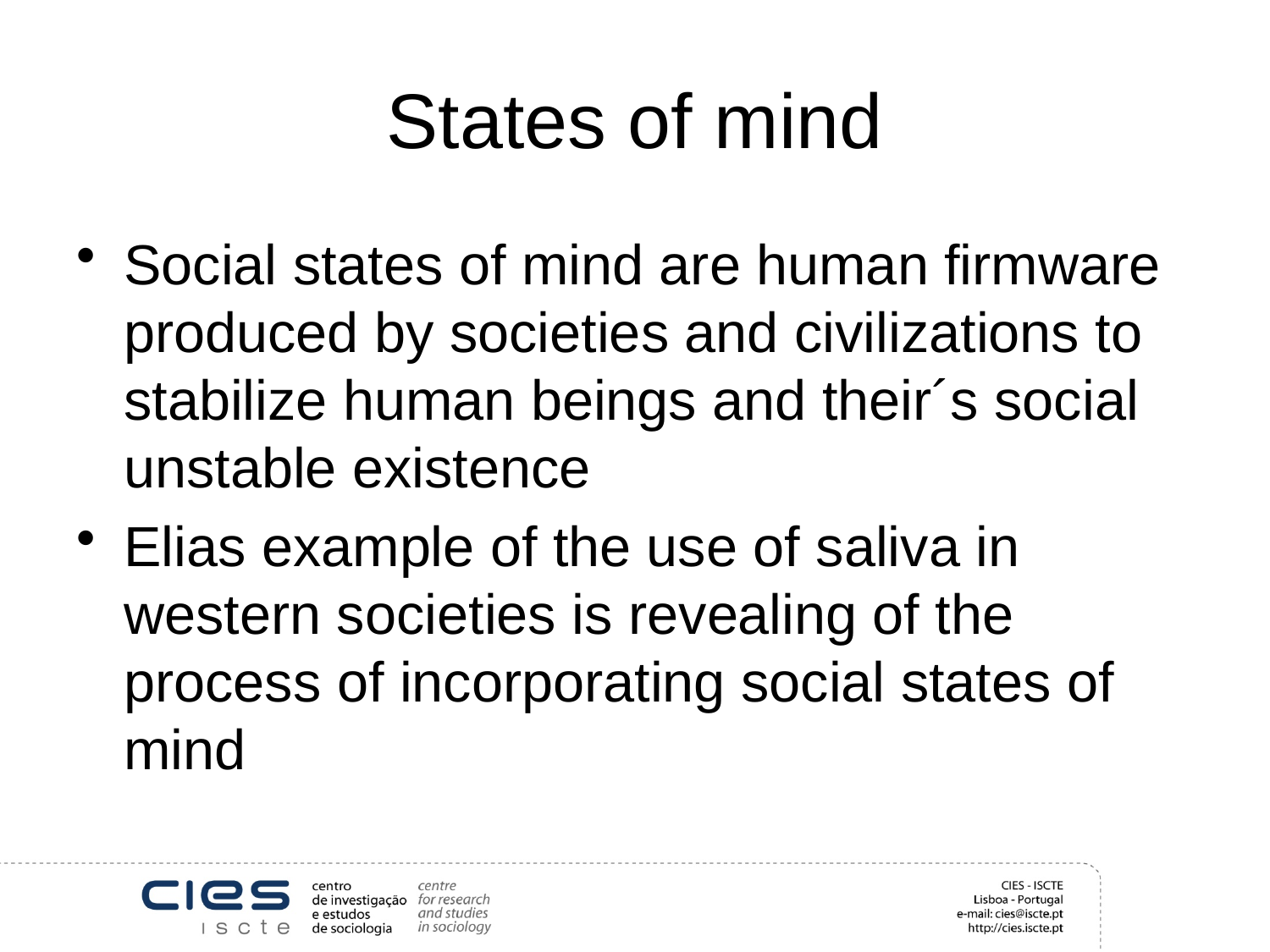

# States of mind
Social states of mind are human firmware produced by societies and civilizations to stabilize human beings and their´s social unstable existence
Elias example of the use of saliva in western societies is revealing of the process of incorporating social states of mind